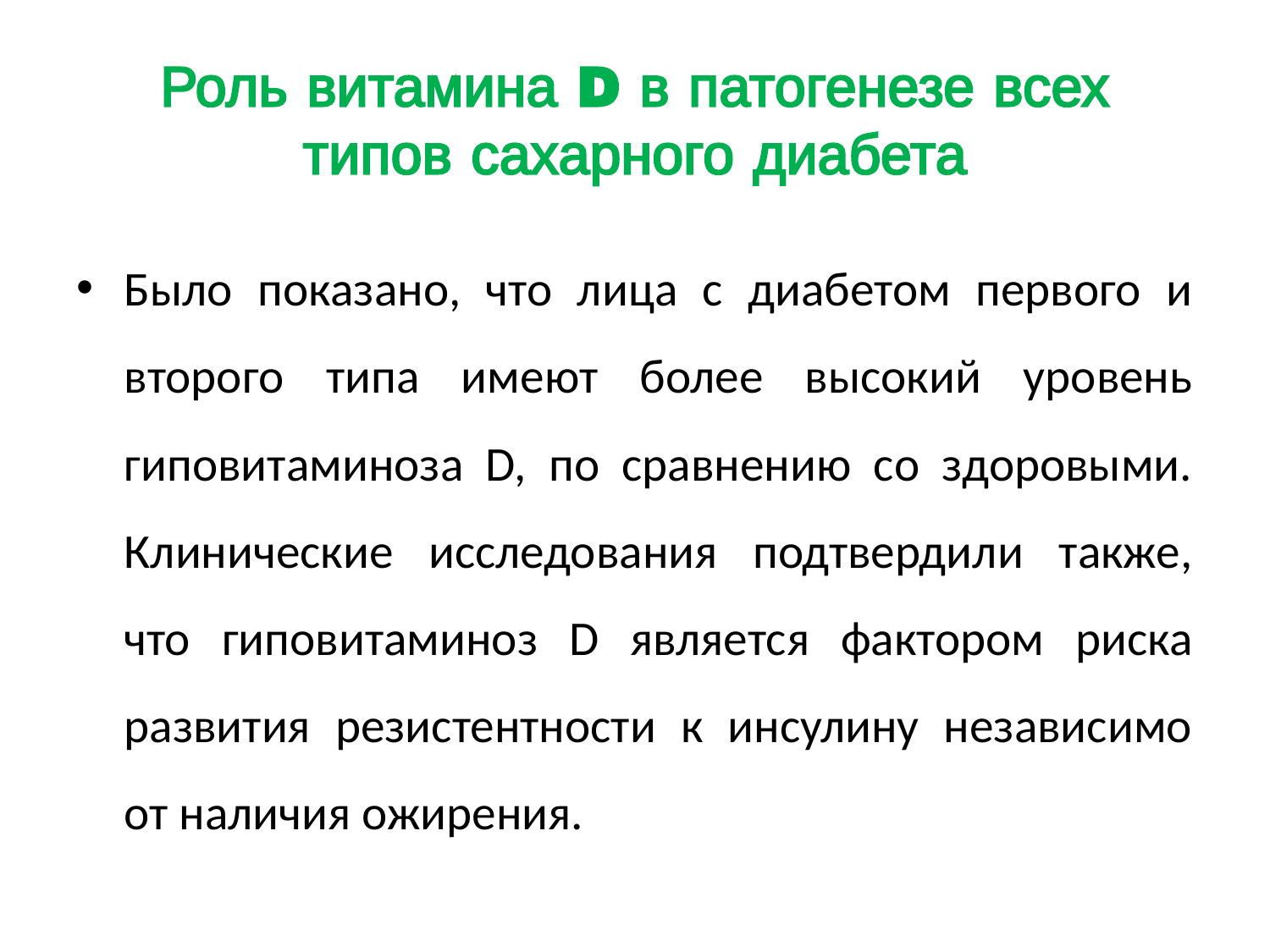

# Роль витамина D в патогенезе всех типов сахарного диабета
Было показано, что лица с диабетом первого и второго типа имеют более высокий уровень гиповитаминоза D, по сравнению со здоровыми. Клинические исследования подтвердили также, что гиповитаминоз D является фактором риска развития резистентности к инсулину независимо от наличия ожирения.